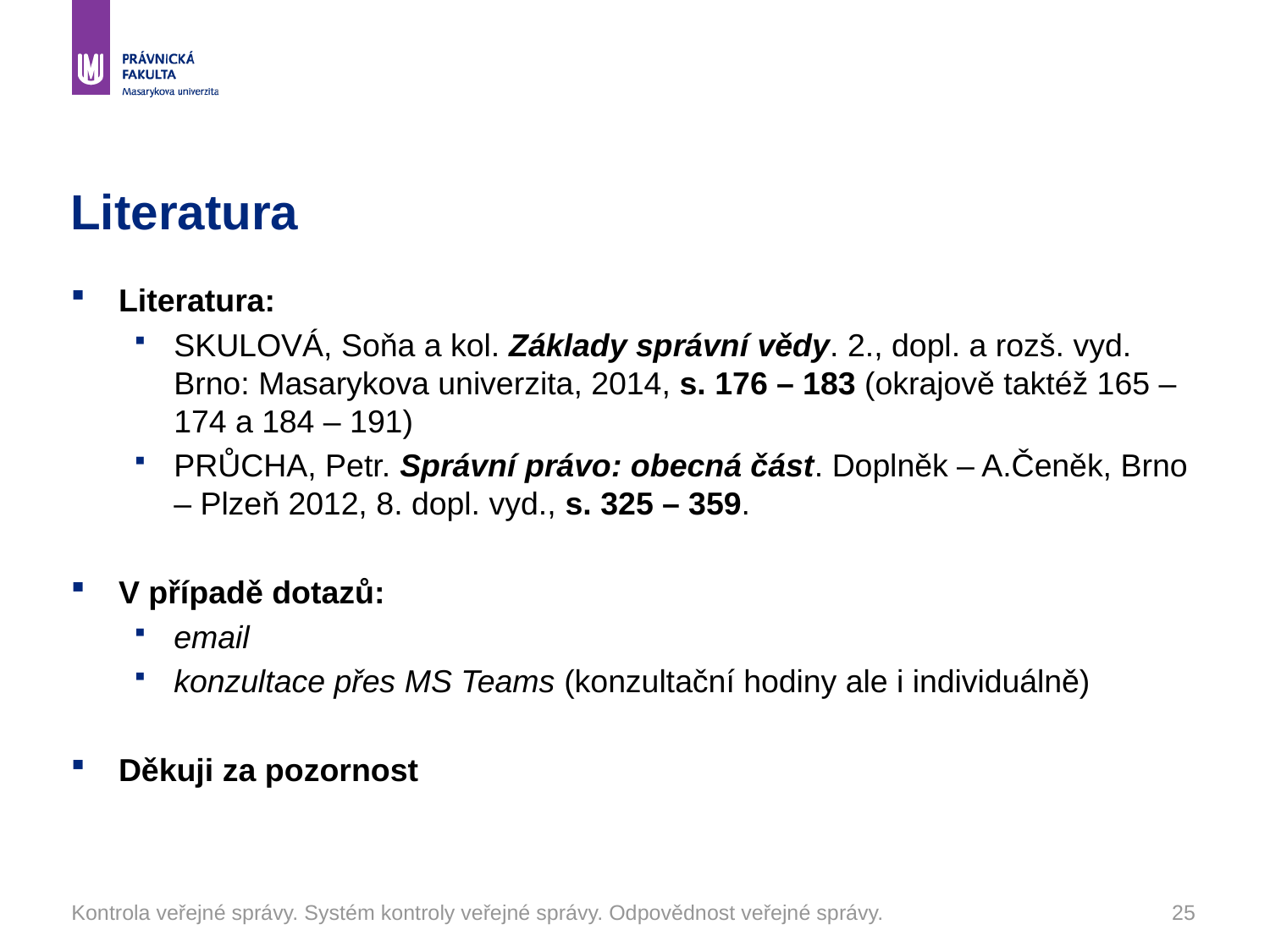

# Literatura
Literatura:
SKULOVÁ, Soňa a kol. Základy správní vědy. 2., dopl. a rozš. vyd. Brno: Masarykova univerzita, 2014, s. 176 – 183 (okrajově taktéž 165 – 174 a 184 – 191)
PRŮCHA, Petr. Správní právo: obecná část. Doplněk – A.Čeněk, Brno – Plzeň 2012, 8. dopl. vyd., s. 325 – 359.

V případě dotazů:
email
konzultace přes MS Teams (konzultační hodiny ale i individuálně)

Děkuji za pozornost
Kontrola veřejné správy. Systém kontroly veřejné správy. Odpovědnost veřejné správy.
25